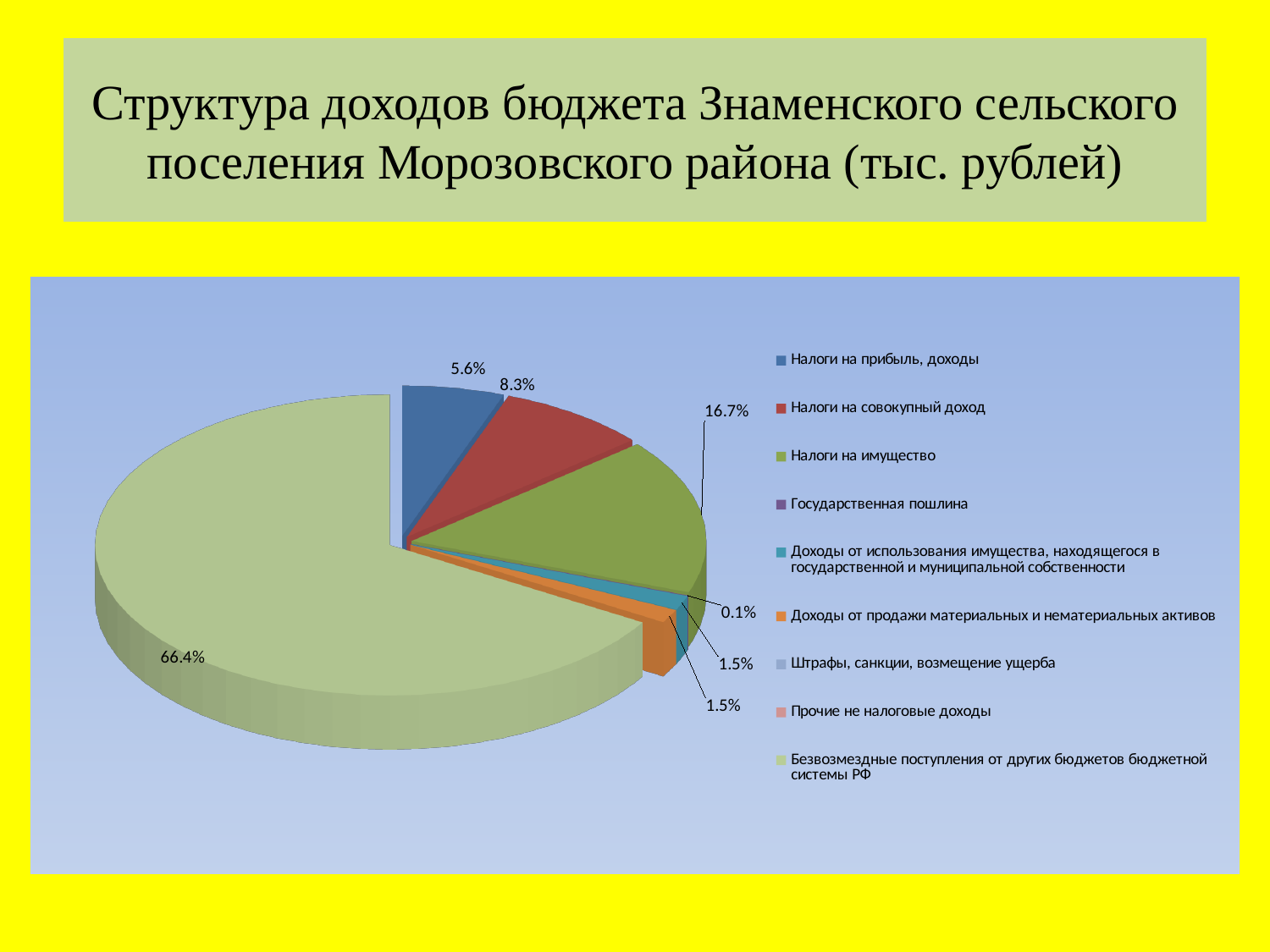

# Структура доходов бюджета Знаменского сельского поселения Морозовского района (тыс. рублей)

[unsupported chart]